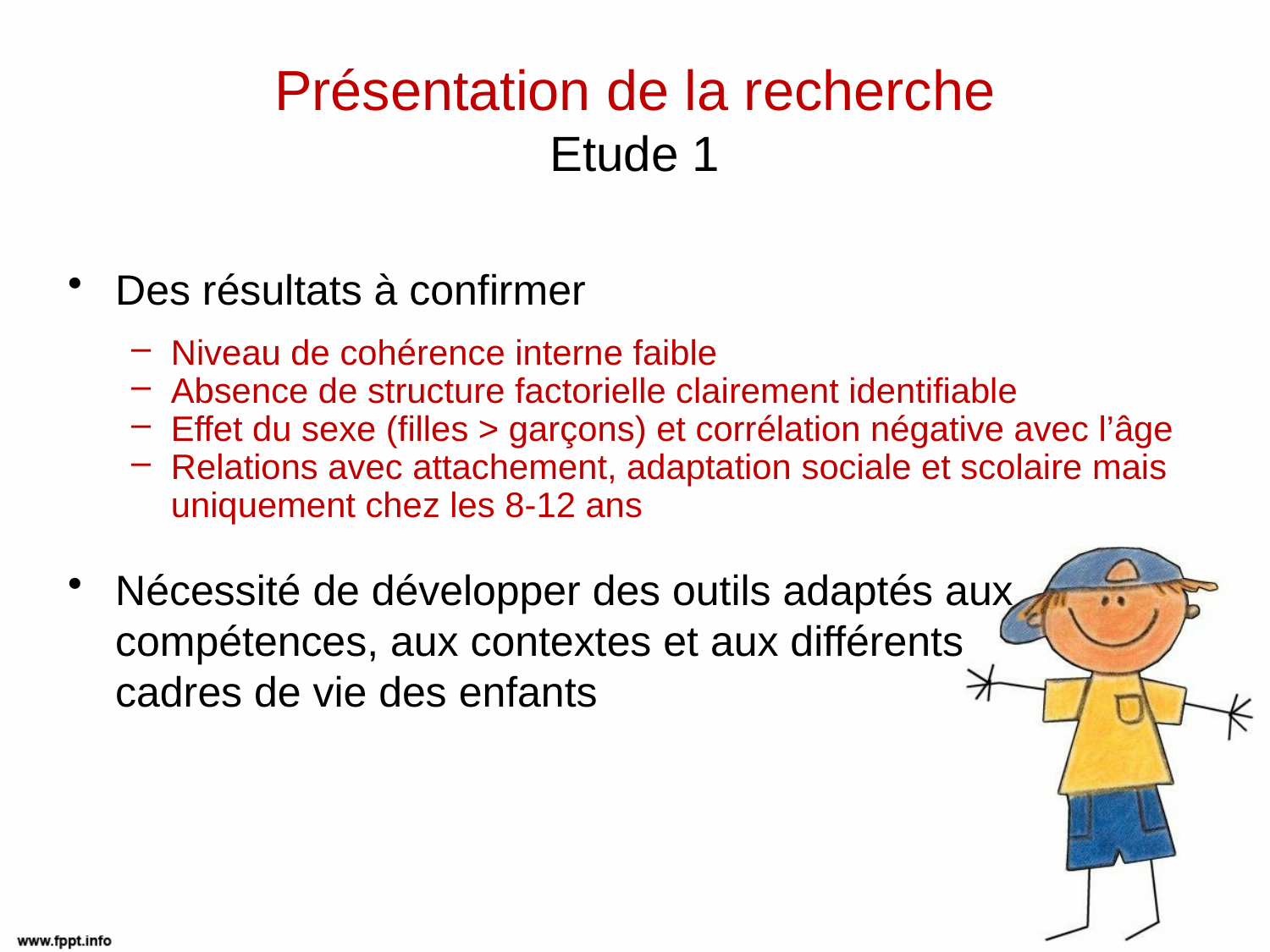

# Présentation de la recherche Etude 1
Des résultats à confirmer

Niveau de cohérence interne faible
Absence de structure factorielle clairement identifiable
Effet du sexe (filles > garçons) et corrélation négative avec l’âge
Relations avec attachement, adaptation sociale et scolaire mais uniquement chez les 8-12 ans

Nécessité de développer des outils adaptés aux compétences, aux contextes et aux différents            cadres de vie des enfants